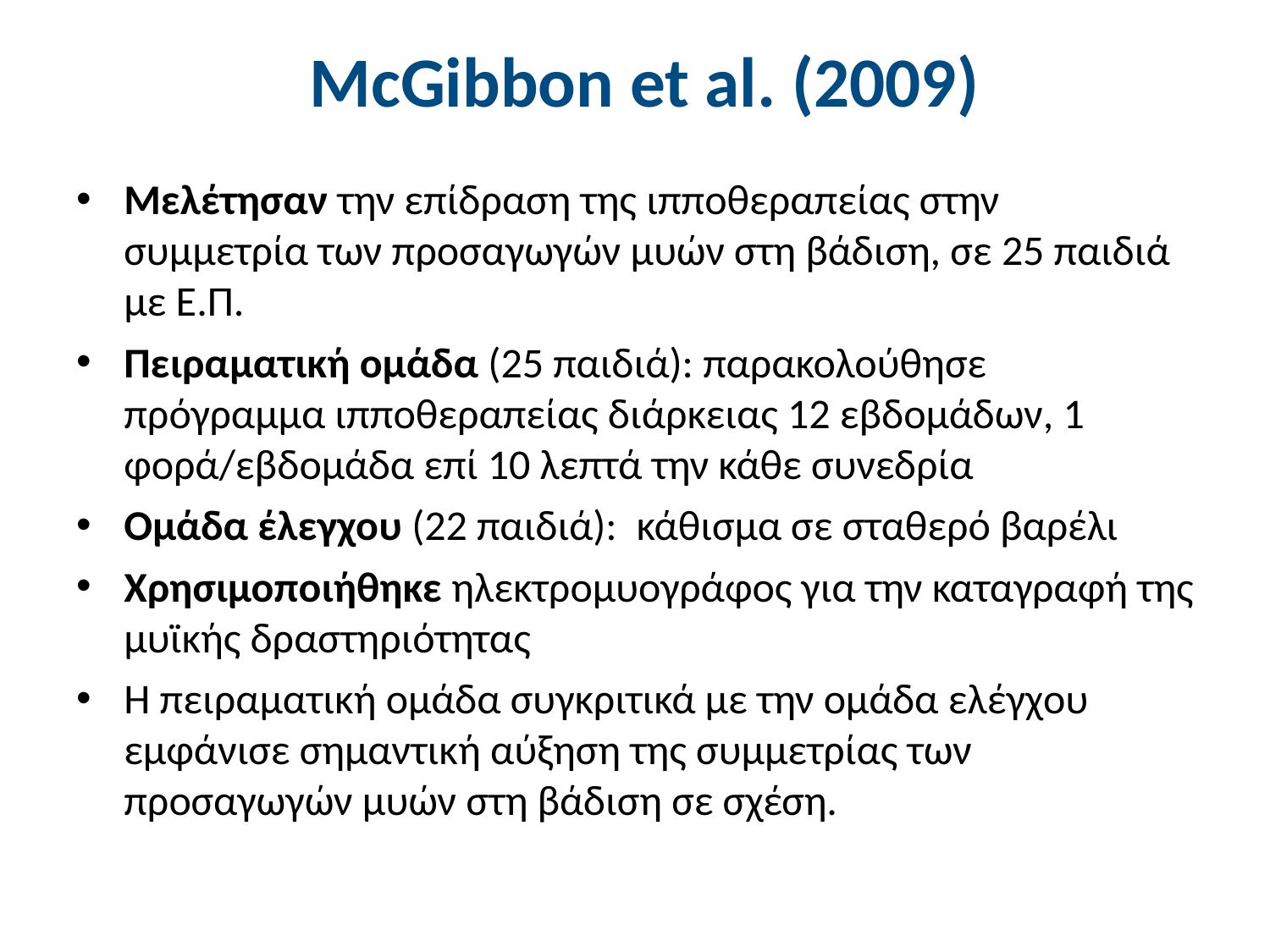

# McGibbon et al. (2009)
Μελέτησαν την επίδραση της ιπποθεραπείας στην συμμετρία των προσαγωγών μυών στη βάδιση, σε 25 παιδιά με Ε.Π.
Πειραματική ομάδα (25 παιδιά): παρακολούθησε πρόγραμμα ιπποθεραπείας διάρκειας 12 εβδομάδων, 1 φορά/εβδομάδα επί 10 λεπτά την κάθε συνεδρία
Ομάδα έλεγχου (22 παιδιά):  κάθισμα σε σταθερό βαρέλι
Χρησιμοποιήθηκε ηλεκτρομυογράφος για την καταγραφή της μυϊκής δραστηριότητας
Η πειραματική ομάδα συγκριτικά με την ομάδα ελέγχου εμφάνισε σημαντική αύξηση της συμμετρίας των προσαγωγών μυών στη βάδιση σε σχέση.